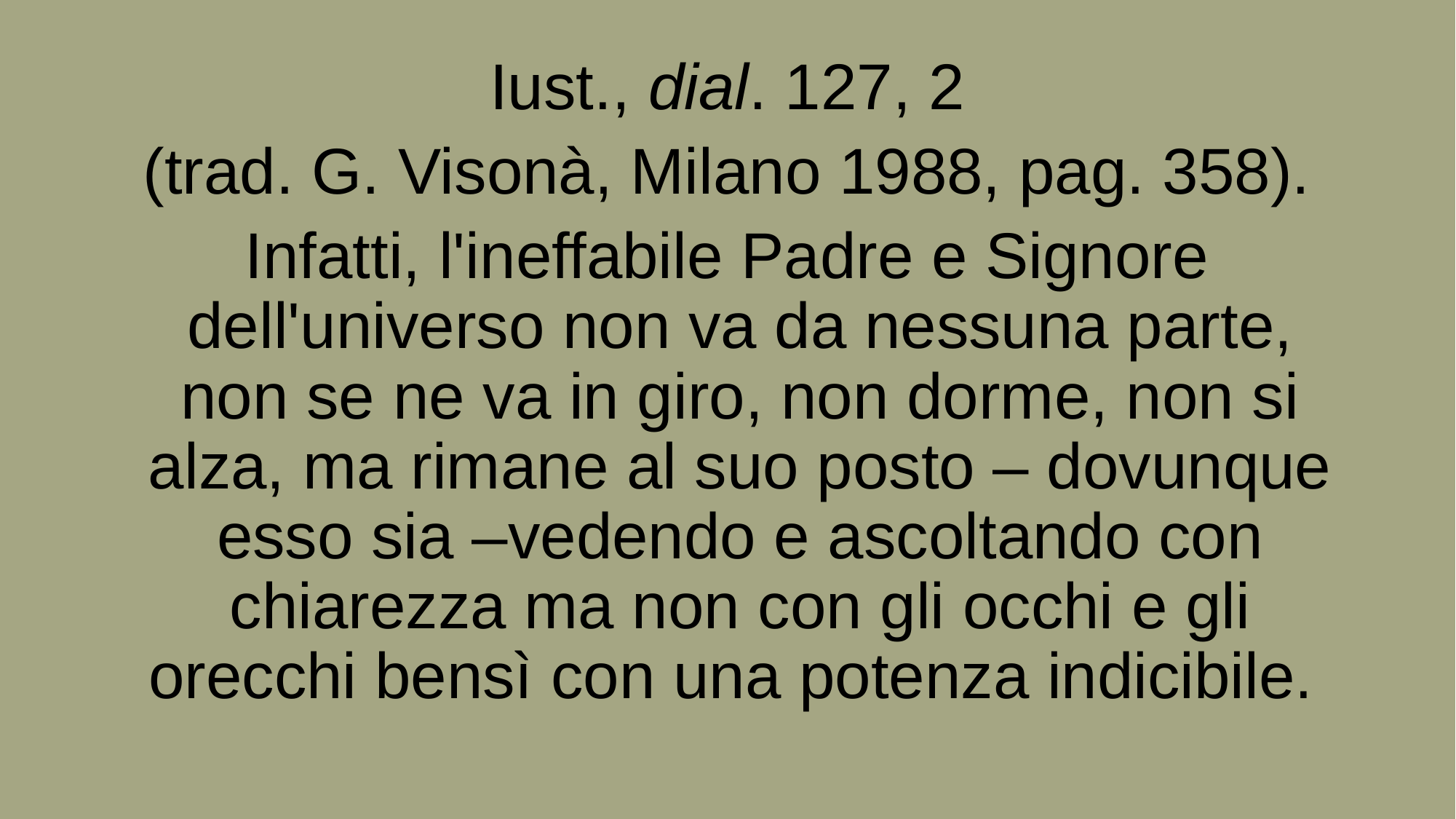

Iust., dial. 127, 2
(trad. G. Visonà, Milano 1988, pag. 358).
Infatti, l'ineffabile Padre e Signore dell'universo non va da nessuna parte, non se ne va in giro, non dorme, non si alza, ma rimane al suo posto – dovunque esso sia –vedendo e ascoltando con chiarezza ma non con gli occhi e gli orecchi bensì con una potenza indicibile.